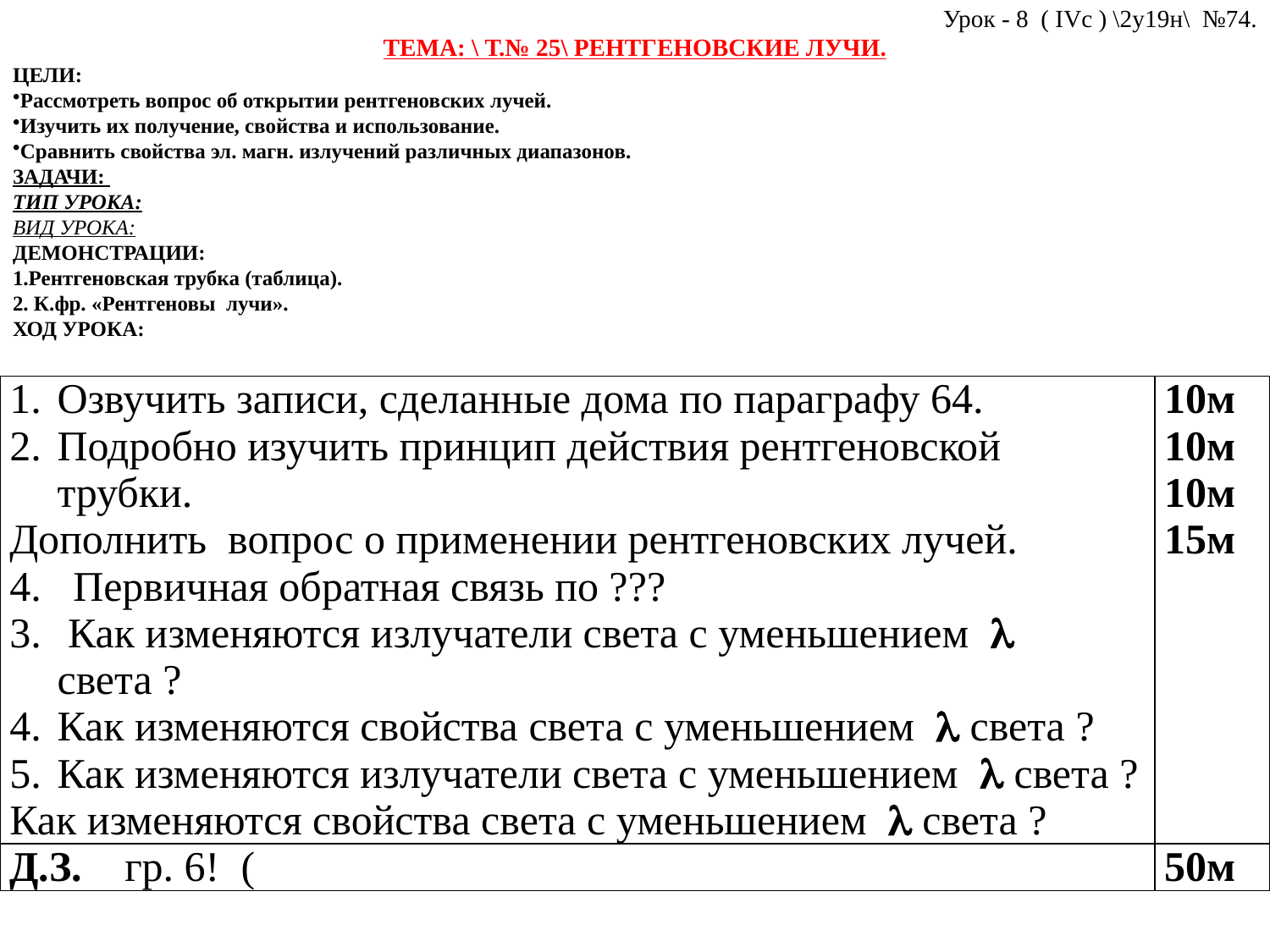

Урок - 8  ( IVc ) \2у19н\  №74.
ТЕМА: \ Т.№ 25\ РЕНТГЕНОВСКИЕ ЛУЧИ.
ЦЕЛИ:
Рассмотреть вопрос об открытии рентгеновских лучей.
Изучить их получение, свойства и использование.
Сравнить свойства эл. магн. излучений различных диапазонов.
ЗАДАЧИ:
ТИП УРОКА:
ВИД УРОКА:
ДЕМОНСТРАЦИИ:
1.Рентгеновская трубка (таблица).
2. К.фр. «Рентгеновы  лучи».
ХОД УРОКА:
| Озвучить записи, сделанные дома по параграфу 64. Подробно изучить принцип действия рентгеновской трубки. Дополнить вопрос о применении рентгеновских лучей. 4. Первичная обратная связь по ??? Как изменяются излучатели света с уменьшением λ света ? Как изменяются свойства света с уменьшением λ света ? Как изменяются излучатели света с уменьшением λ света ? Как изменяются свойства света с уменьшением λ света ? | 10м 10м 10м 15м |
| --- | --- |
| Д.З. гр. 6! ( | 50м |